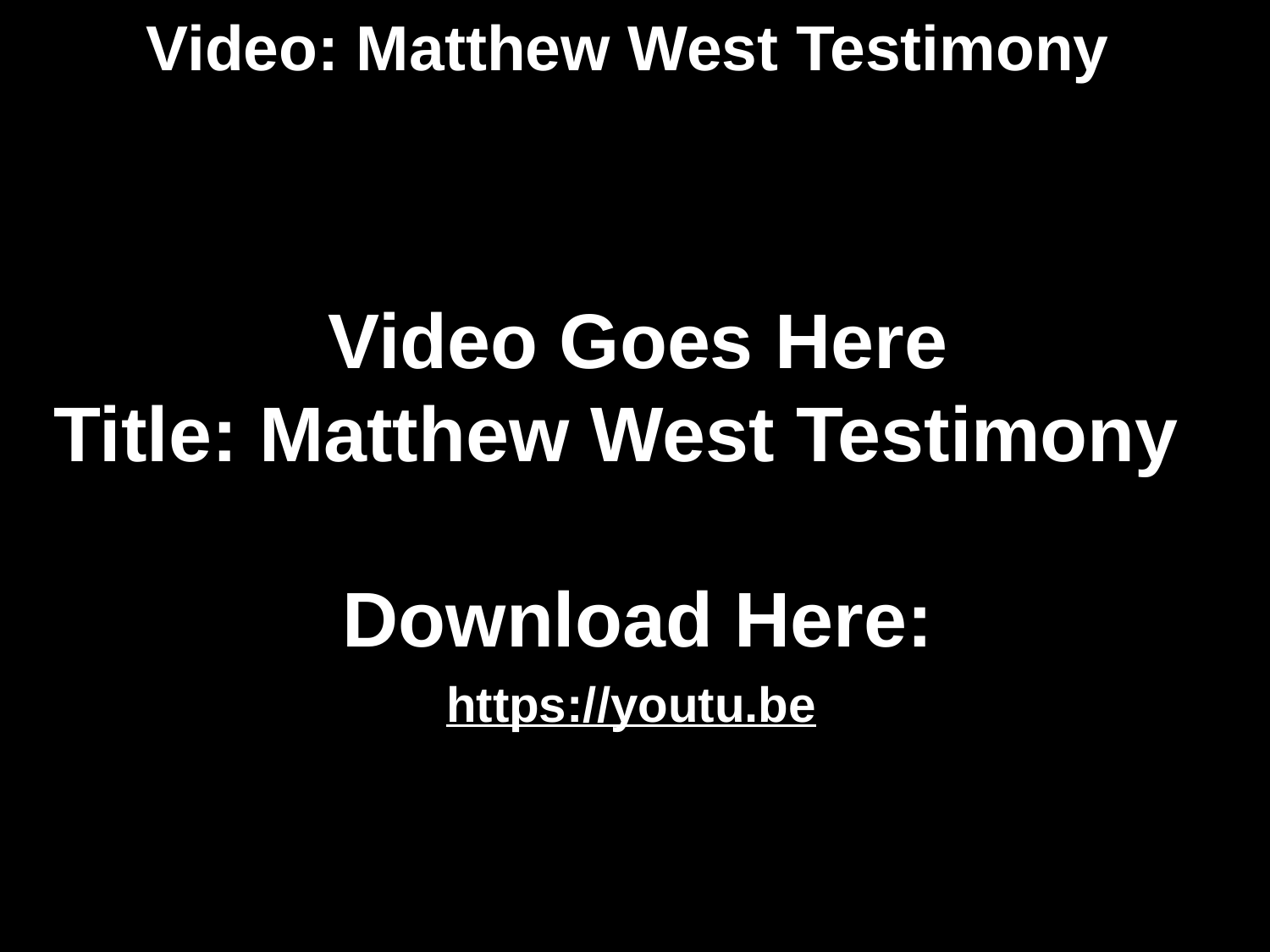

# Video: Matthew West Testimony

Video Goes Here
Title: Matthew West Testimony
Download Here:
https://youtu.be